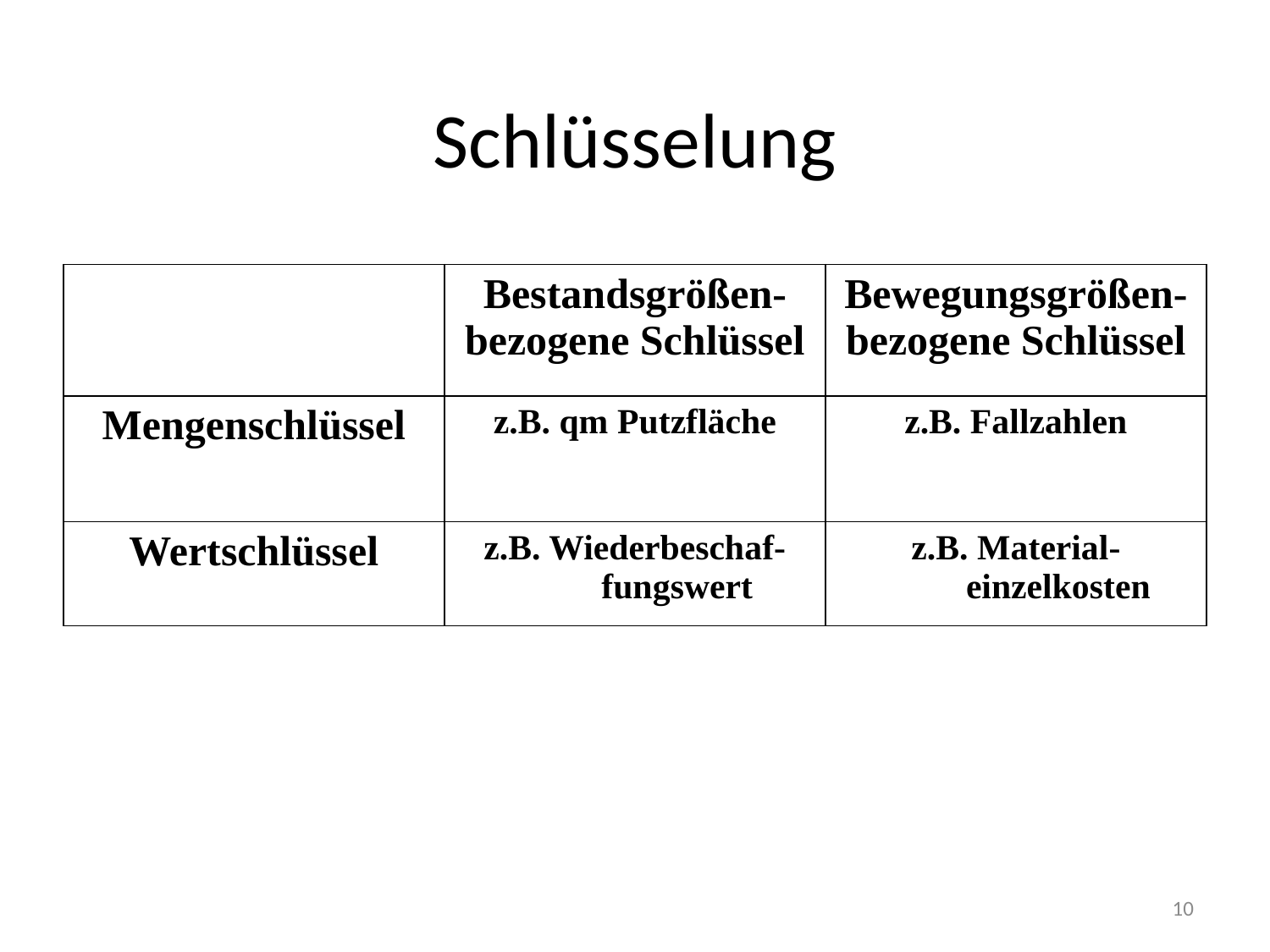

# Schlüsselung
|  | Bestandsgrößen- bezogene Schlüssel | Bewegungsgrößen- bezogene Schlüssel |
| --- | --- | --- |
| Mengenschlüssel | z.B. qm Putzfläche | z.B. Fallzahlen |
| Wertschlüssel | z.B. Wiederbeschaf-fungswert | z.B. Material-einzelkosten |
10